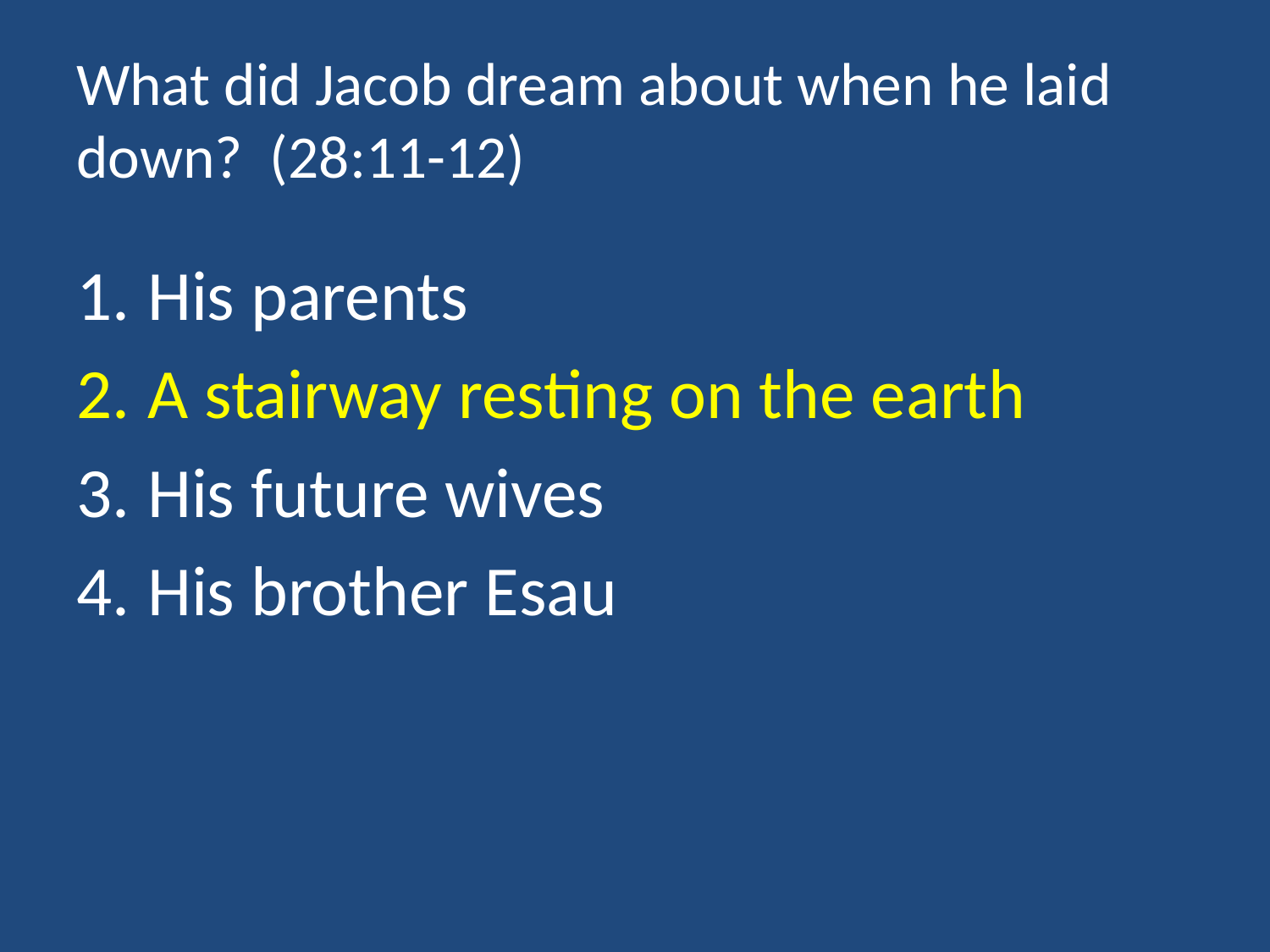

# What did Jacob dream about when he laid down?  (28:11-12)
His parents
A stairway resting on the earth
His future wives
His brother Esau